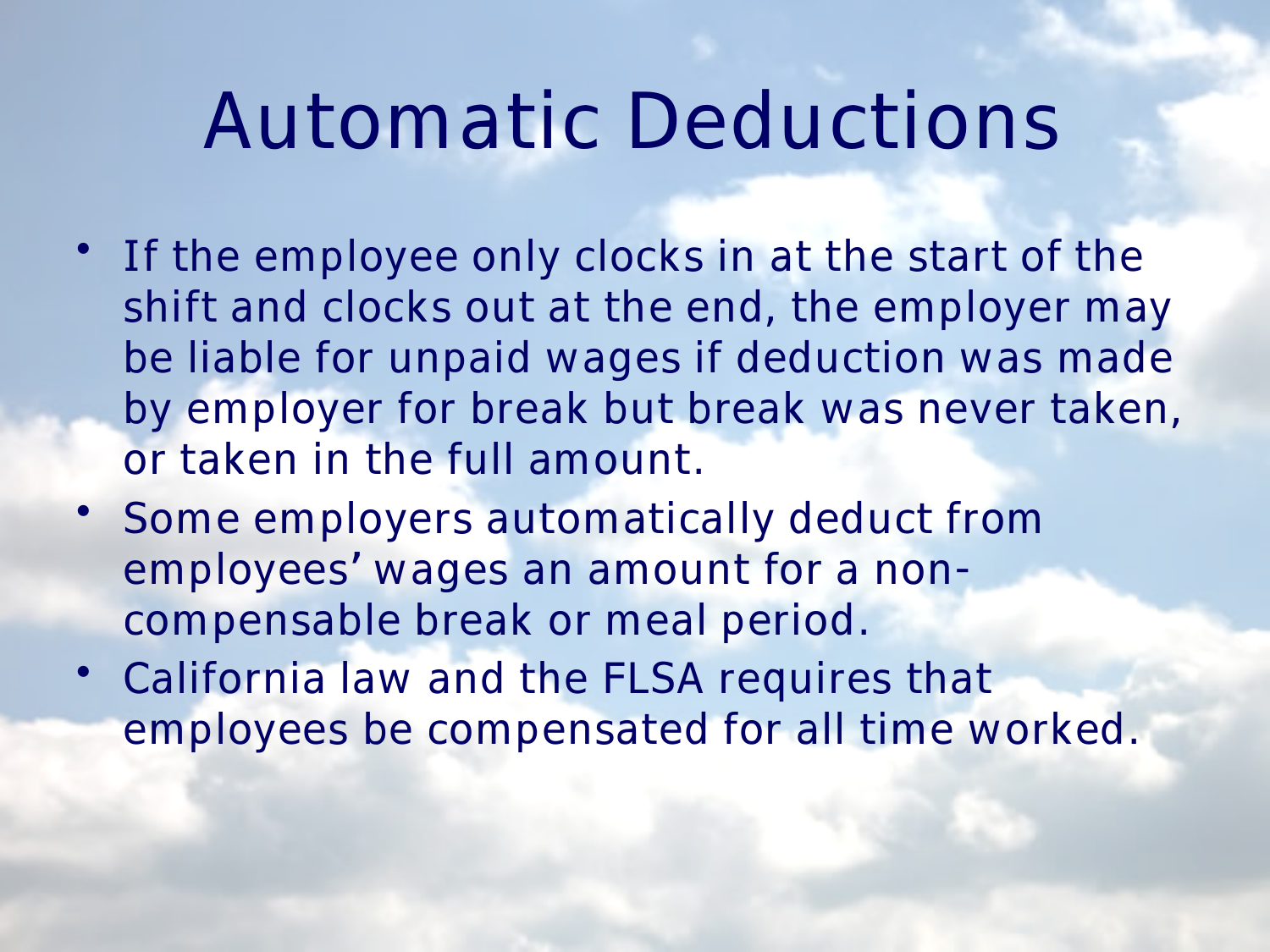

# Automatic Deductions
If the employee only clocks in at the start of the shift and clocks out at the end, the employer may be liable for unpaid wages if deduction was made by employer for break but break was never taken, or taken in the full amount.
Some employers automatically deduct from employees’ wages an amount for a non-compensable break or meal period.
California law and the FLSA requires that employees be compensated for all time worked.